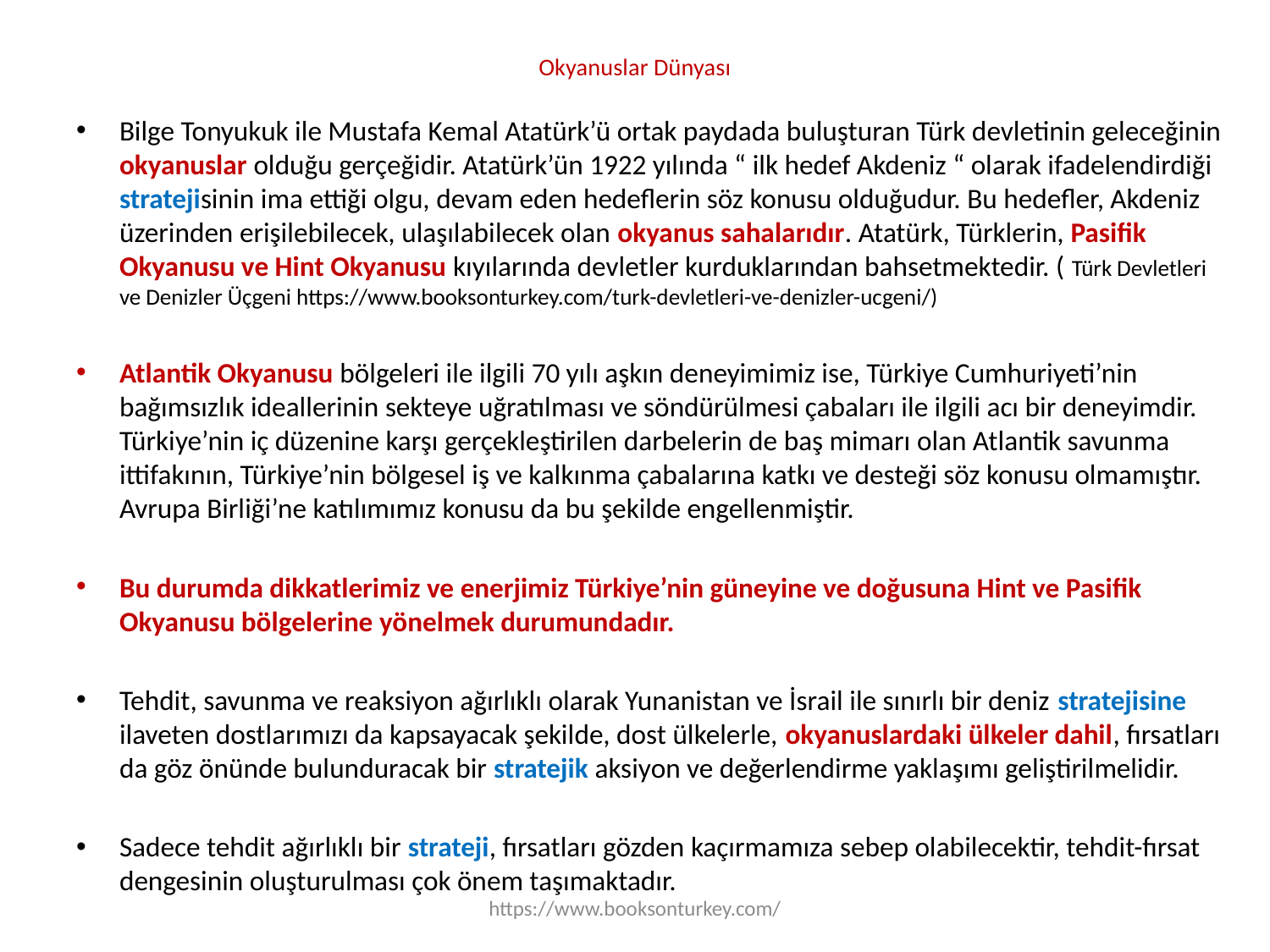

# Okyanuslar Dünyası
Bilge Tonyukuk ile Mustafa Kemal Atatürk’ü ortak paydada buluşturan Türk devletinin geleceğinin okyanuslar olduğu gerçeğidir. Atatürk’ün 1922 yılında “ ilk hedef Akdeniz “ olarak ifadelendirdiği stratejisinin ima ettiği olgu, devam eden hedeflerin söz konusu olduğudur. Bu hedefler, Akdeniz üzerinden erişilebilecek, ulaşılabilecek olan okyanus sahalarıdır. Atatürk, Türklerin, Pasifik Okyanusu ve Hint Okyanusu kıyılarında devletler kurduklarından bahsetmektedir. ( Türk Devletleri ve Denizler Üçgeni https://www.booksonturkey.com/turk-devletleri-ve-denizler-ucgeni/)

Atlantik Okyanusu bölgeleri ile ilgili 70 yılı aşkın deneyimimiz ise, Türkiye Cumhuriyeti’nin bağımsızlık ideallerinin sekteye uğratılması ve söndürülmesi çabaları ile ilgili acı bir deneyimdir. Türkiye’nin iç düzenine karşı gerçekleştirilen darbelerin de baş mimarı olan Atlantik savunma ittifakının, Türkiye’nin bölgesel iş ve kalkınma çabalarına katkı ve desteği söz konusu olmamıştır. Avrupa Birliği’ne katılımımız konusu da bu şekilde engellenmiştir.

Bu durumda dikkatlerimiz ve enerjimiz Türkiye’nin güneyine ve doğusuna Hint ve Pasifik Okyanusu bölgelerine yönelmek durumundadır.

Tehdit, savunma ve reaksiyon ağırlıklı olarak Yunanistan ve İsrail ile sınırlı bir deniz stratejisine ilaveten dostlarımızı da kapsayacak şekilde, dost ülkelerle, okyanuslardaki ülkeler dahil, fırsatları da göz önünde bulunduracak bir stratejik aksiyon ve değerlendirme yaklaşımı geliştirilmelidir.

Sadece tehdit ağırlıklı bir strateji, fırsatları gözden kaçırmamıza sebep olabilecektir, tehdit-fırsat dengesinin oluşturulması çok önem taşımaktadır.

https://www.booksonturkey.com/